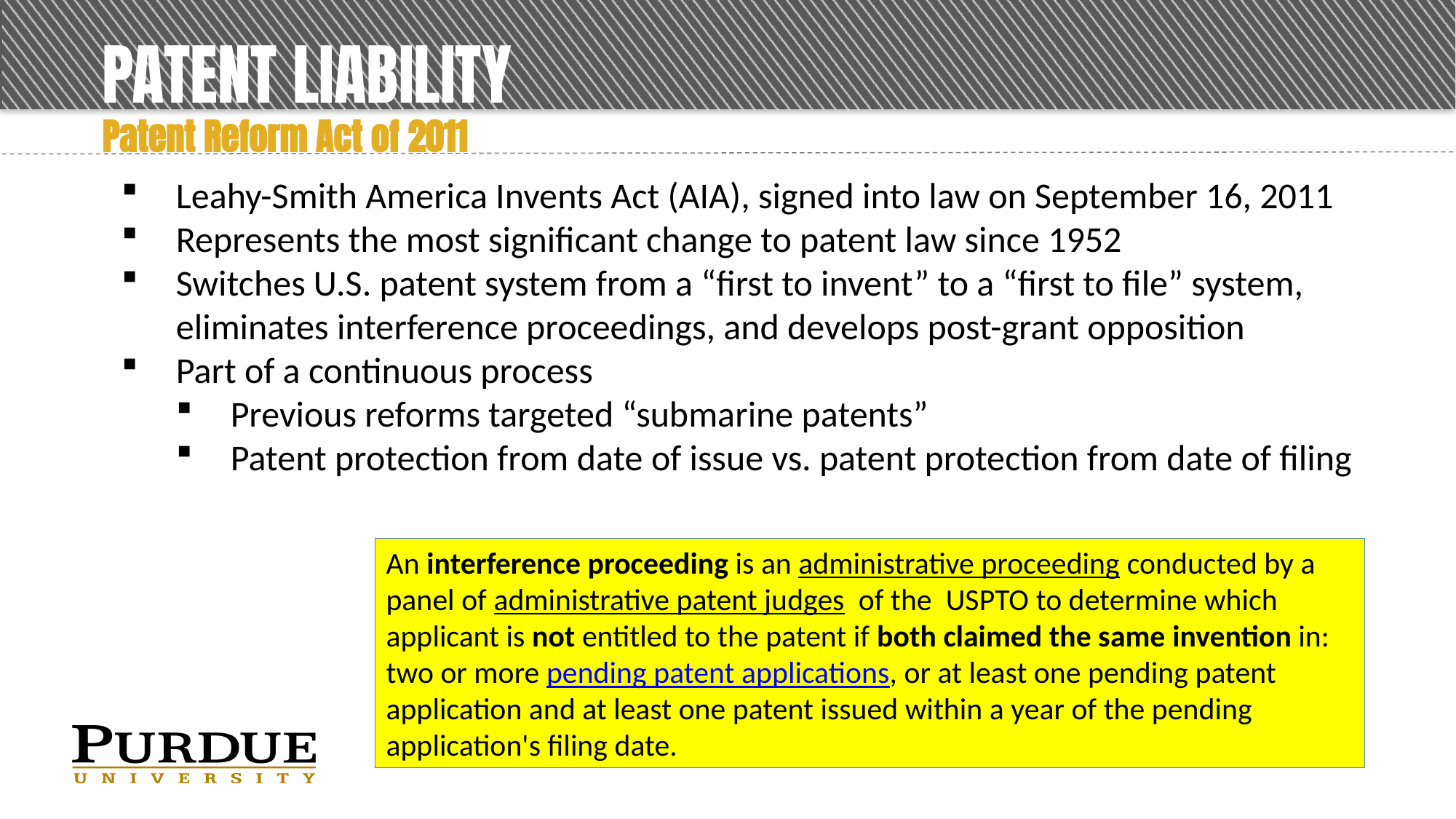

# PATENT LIABILITY
Patent Reform Act of 2011
Leahy-Smith America Invents Act (AIA), signed into law on September 16, 2011
Represents the most significant change to patent law since 1952
Switches U.S. patent system from a “first to invent” to a “first to file” system, eliminates interference proceedings, and develops post-grant opposition
Part of a continuous process
Previous reforms targeted “submarine patents”
Patent protection from date of issue vs. patent protection from date of filing

An interference proceeding is an administrative proceeding conducted by a panel of administrative patent judges  of the  USPTO to determine which applicant is not entitled to the patent if both claimed the same invention in: two or more pending patent applications, or at least one pending patent application and at least one patent issued within a year of the pending application's filing date.